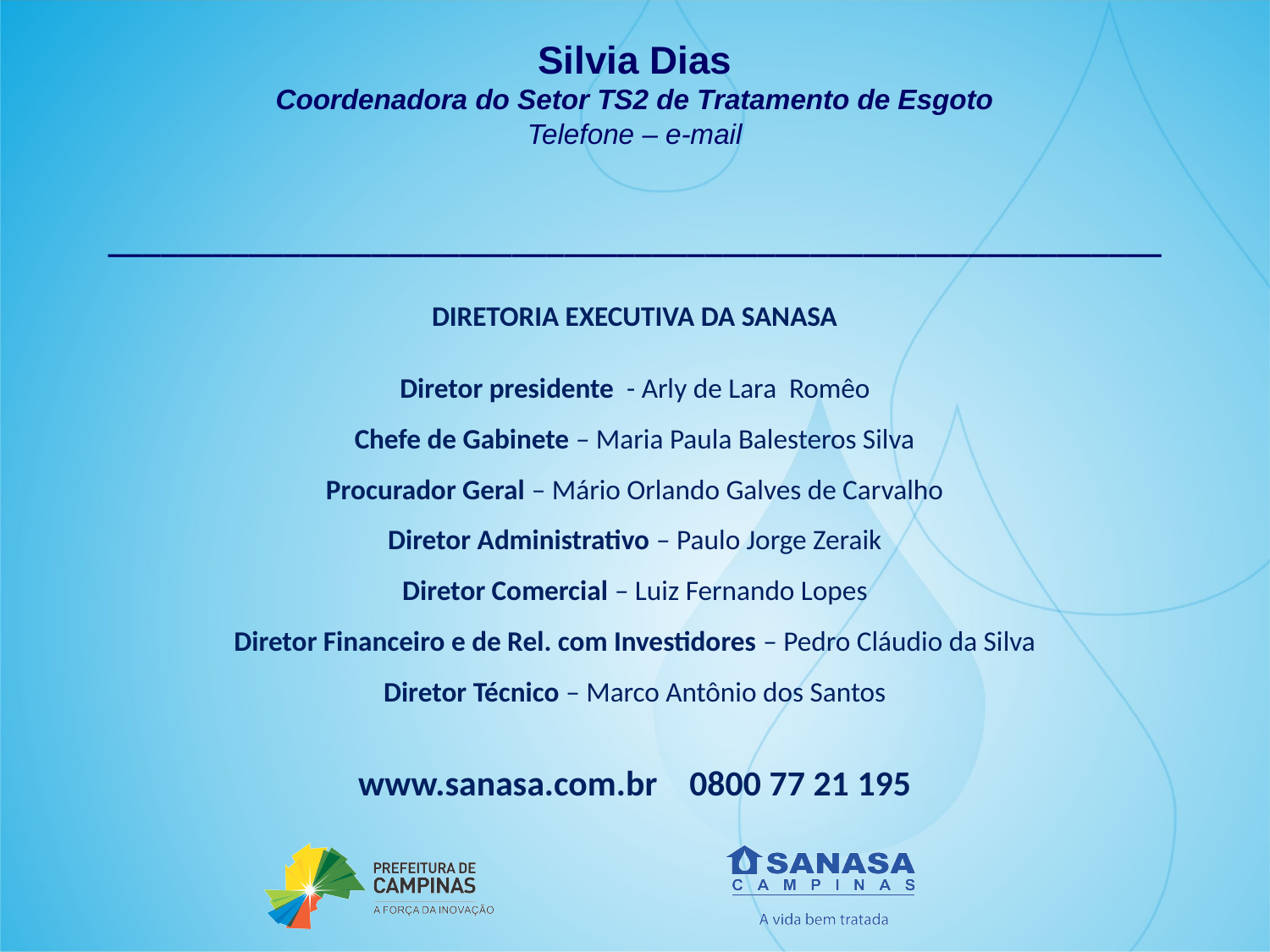

Silvia Dias
Coordenadora do Setor TS2 de Tratamento de Esgoto
Telefone – e-mail